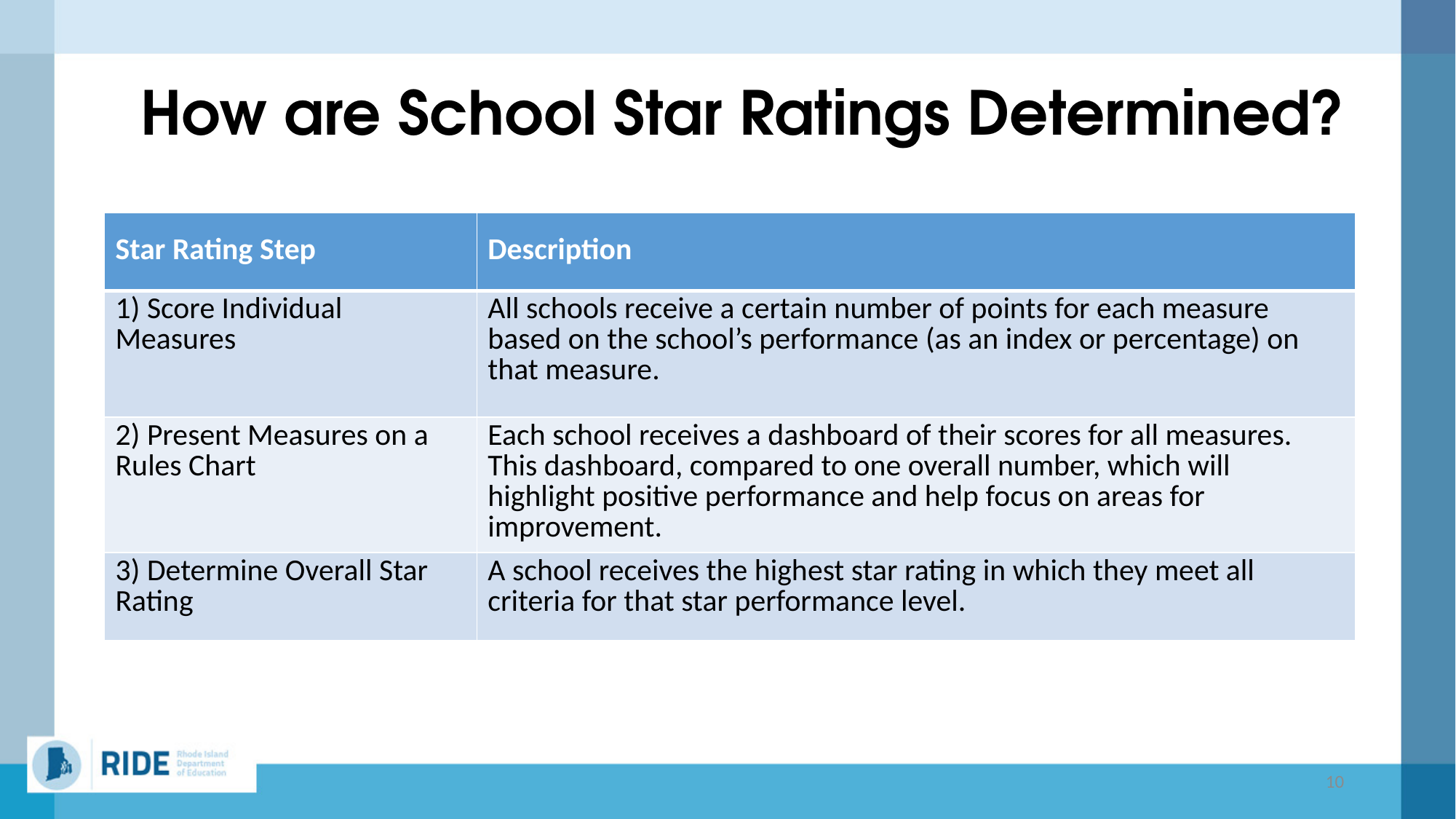

# How are School Star Ratings Determined?
| Star Rating Step | Description |
| --- | --- |
| 1) Score Individual Measures | All schools receive a certain number of points for each measure based on the school’s performance (as an index or percentage) on that measure. |
| 2) Present Measures on a Rules Chart | Each school receives a dashboard of their scores for all measures. This dashboard, compared to one overall number, which will highlight positive performance and help focus on areas for improvement. |
| 3) Determine Overall Star Rating | A school receives the highest star rating in which they meet all criteria for that star performance level. |
10